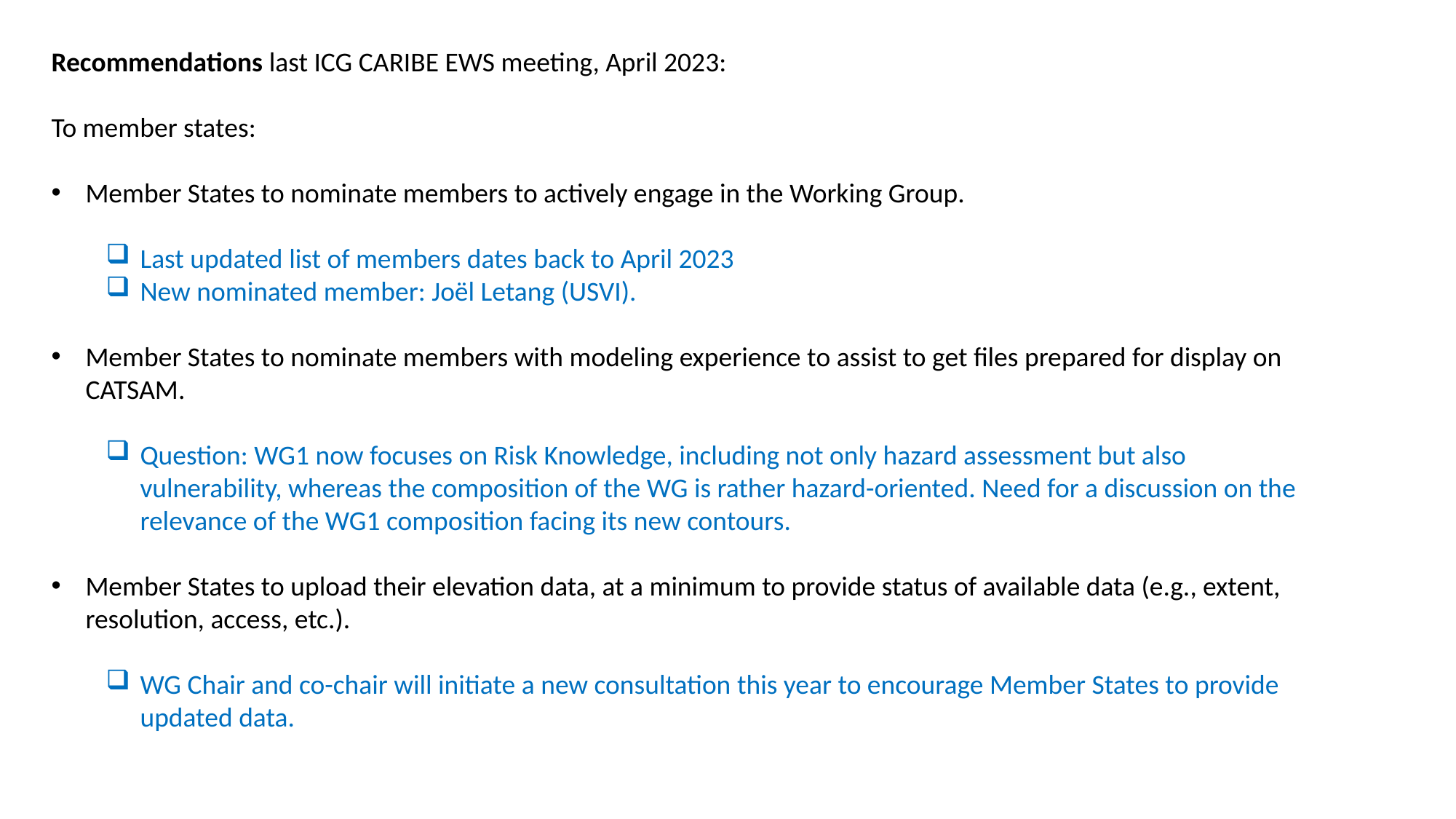

Recommendations last ICG CARIBE EWS meeting, April 2023:

To member states:

Member States to nominate members to actively engage in the Working Group.

Last updated list of members dates back to April 2023
New nominated member: Joël Letang (USVI).

Member States to nominate members with modeling experience to assist to get files prepared for display on CATSAM.

Question: WG1 now focuses on Risk Knowledge, including not only hazard assessment but also vulnerability, whereas the composition of the WG is rather hazard-oriented. Need for a discussion on the relevance of the WG1 composition facing its new contours.

Member States to upload their elevation data, at a minimum to provide status of available data (e.g., extent, resolution, access, etc.).

WG Chair and co-chair will initiate a new consultation this year to encourage Member States to provide updated data.